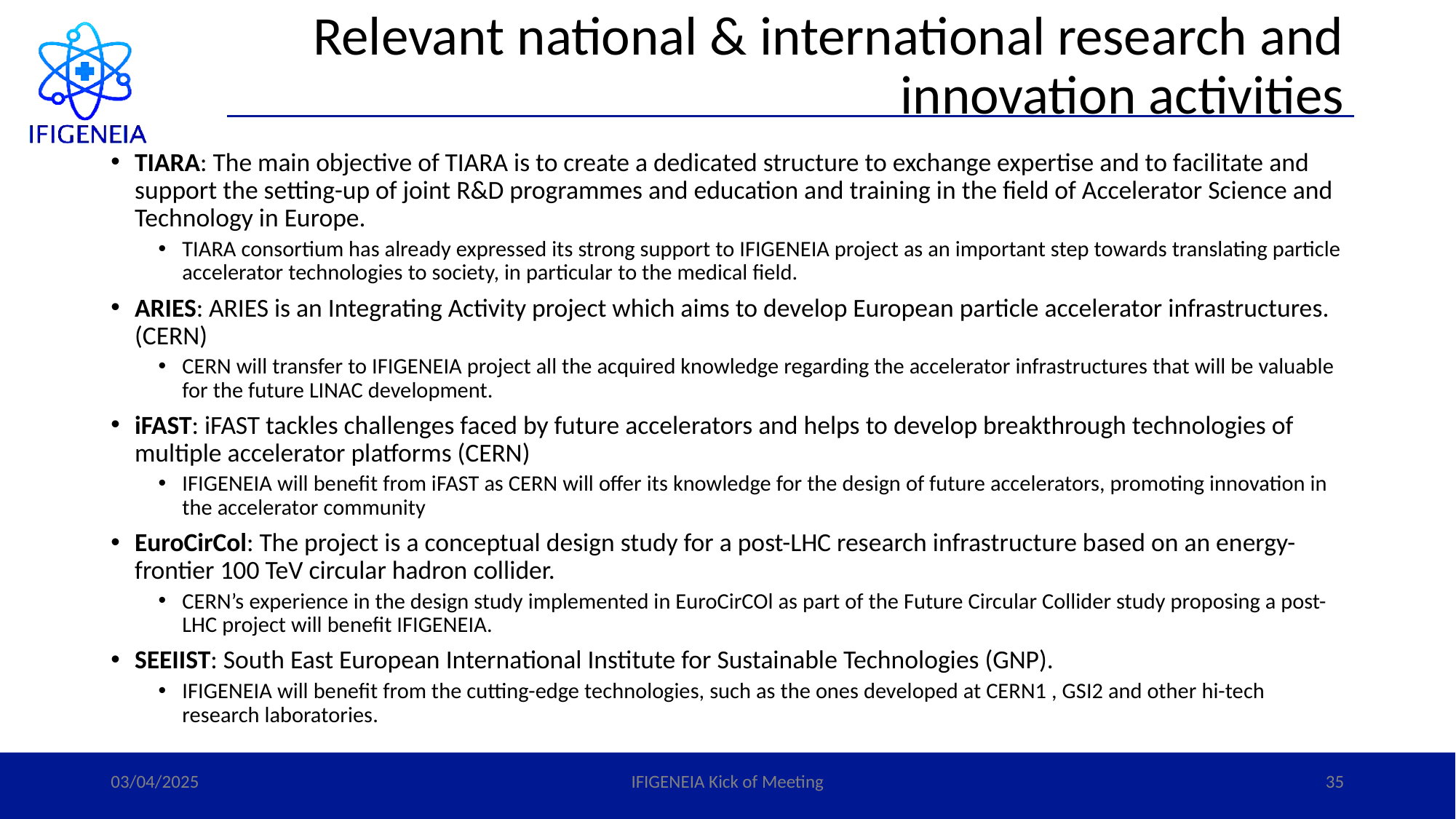

# Relevant national & international research and innovation activities
TIARA: The main objective of TIARA is to create a dedicated structure to exchange expertise and to facilitate and support the setting-up of joint R&D programmes and education and training in the field of Accelerator Science and Technology in Europe.
TIARA consortium has already expressed its strong support to IFIGENEIA project as an important step towards translating particle accelerator technologies to society, in particular to the medical field.
ARIES: ARIES is an Integrating Activity project which aims to develop European particle accelerator infrastructures. (CERN)
CERN will transfer to IFIGENEIA project all the acquired knowledge regarding the accelerator infrastructures that will be valuable for the future LINAC development.
iFAST: iFAST tackles challenges faced by future accelerators and helps to develop breakthrough technologies of multiple accelerator platforms (CERN)
IFIGENEIA will benefit from iFAST as CERN will offer its knowledge for the design of future accelerators, promoting innovation in the accelerator community
EuroCirCol: The project is a conceptual design study for a post-LHC research infrastructure based on an energy-frontier 100 TeV circular hadron collider.
CERN’s experience in the design study implemented in EuroCirCOl as part of the Future Circular Collider study proposing a post-LHC project will benefit IFIGENEIA.
SEEIIST: South East European International Institute for Sustainable Technologies (GNP).
IFIGENEIA will benefit from the cutting-edge technologies, such as the ones developed at CERN1 , GSI2 and other hi-tech research laboratories.
03/04/2025
IFIGENEIA Kick of Meeting
35